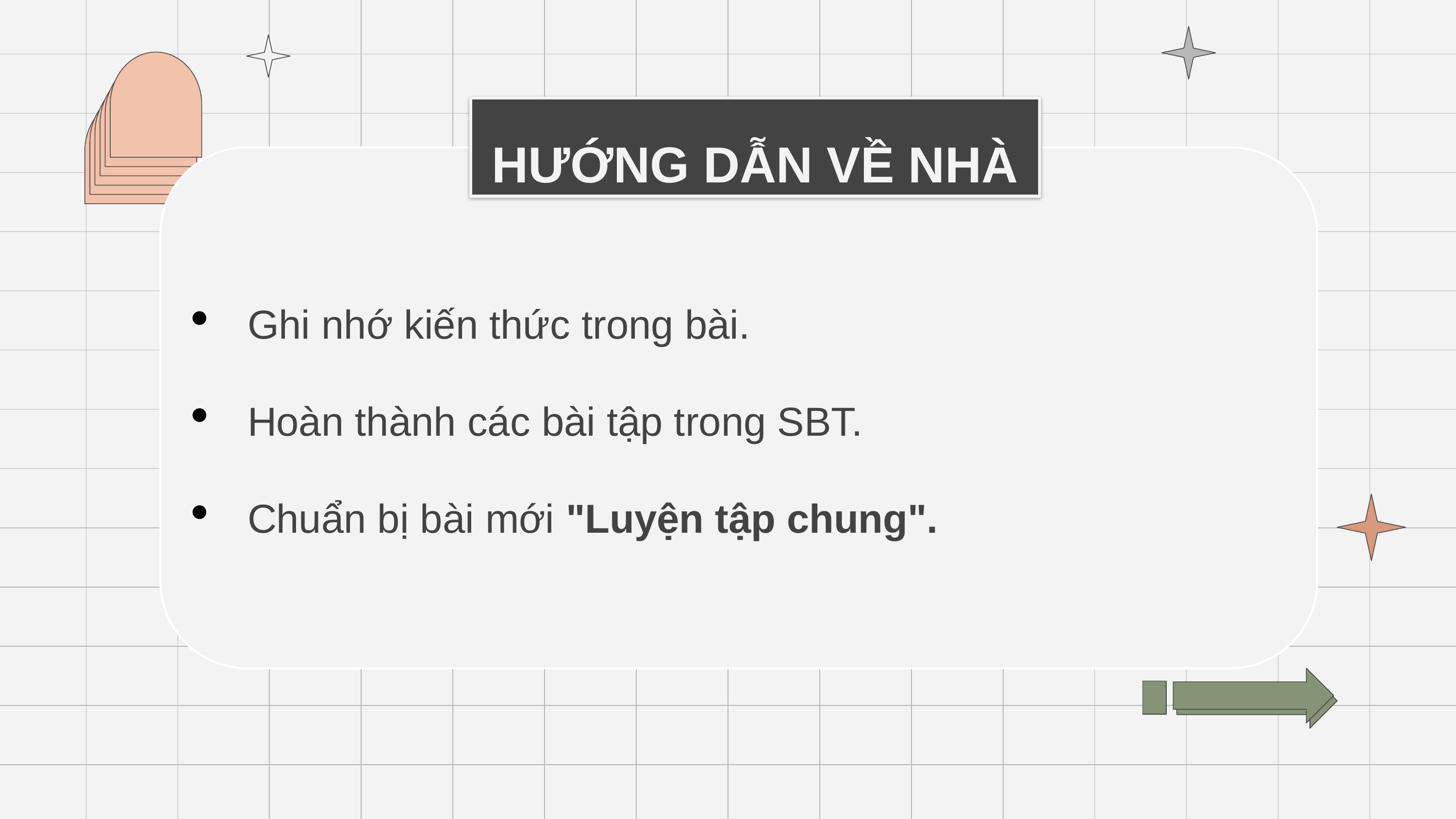

HƯỚNG DẪN VỀ NHÀ
Ghi nhớ kiến thức trong bài.
Hoàn thành các bài tập trong SBT.
Chuẩn bị bài mới "Luyện tập chung".